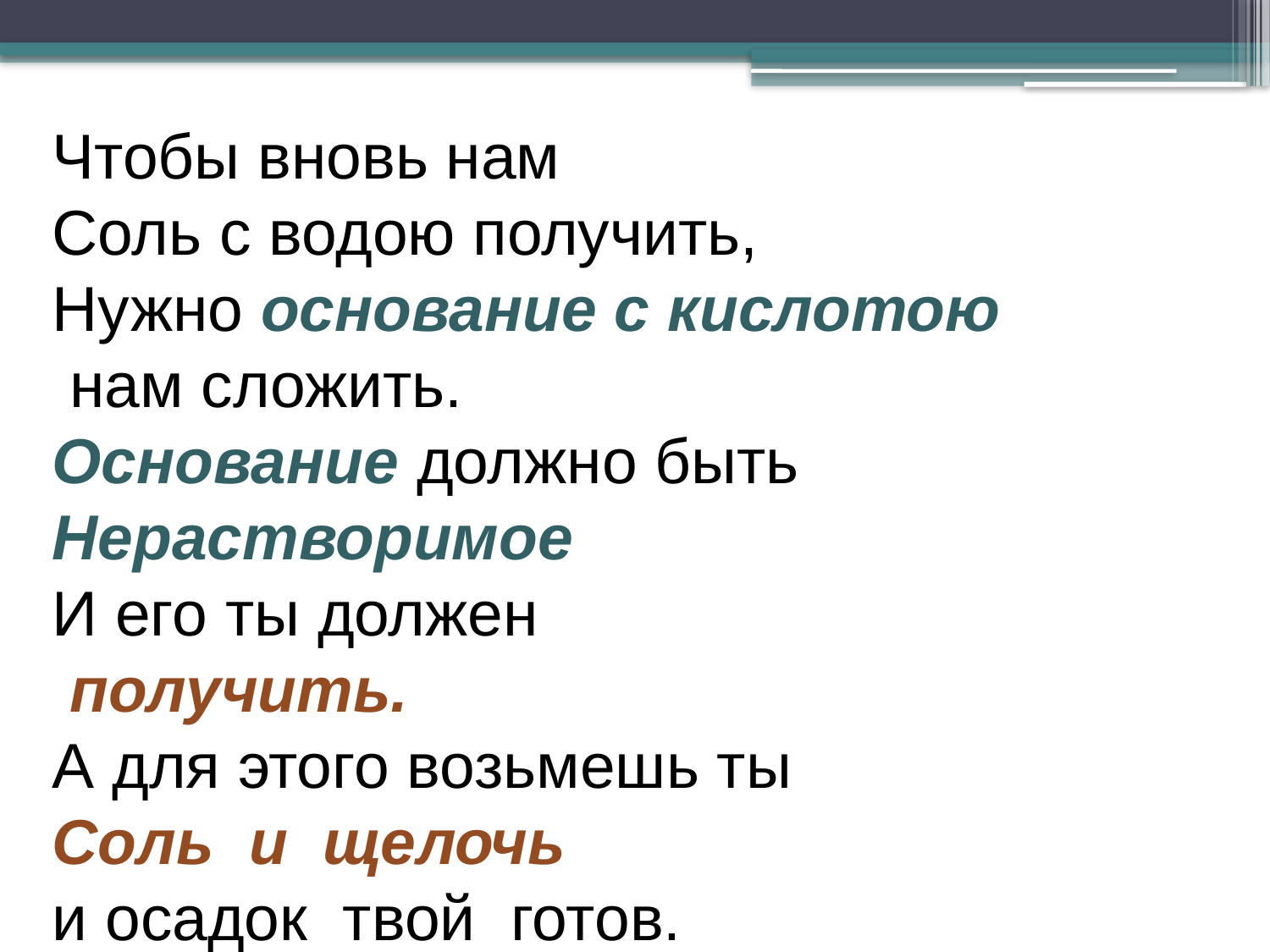

Чтобы вновь нам
Соль с водою получить,
Нужно основание с кислотою
 нам сложить.
Основание должно быть
Нерастворимое
И его ты должен
 получить.
А для этого возьмешь ты
Соль  и  щелочь
и осадок  твой  готов.
.